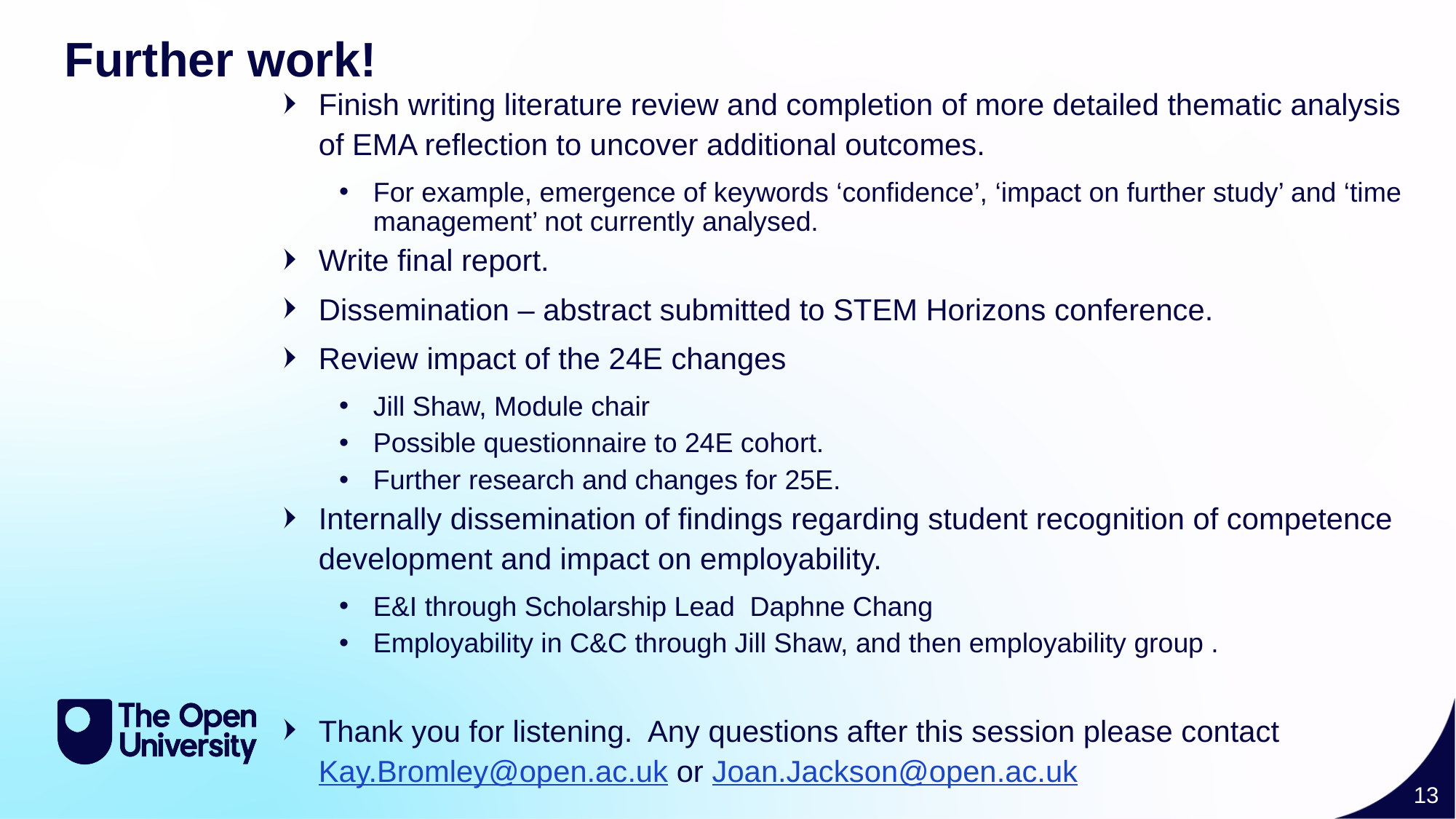

Further work!
Finish writing literature review and completion of more detailed thematic analysis of EMA reflection to uncover additional outcomes.
For example, emergence of keywords ‘confidence’, ‘impact on further study’ and ‘time management’ not currently analysed.
Write final report.
Dissemination – abstract submitted to STEM Horizons conference.
Review impact of the 24E changes
Jill Shaw, Module chair
Possible questionnaire to 24E cohort.
Further research and changes for 25E.
Internally dissemination of findings regarding student recognition of competence development and impact on employability.
E&I through Scholarship Lead  Daphne Chang
Employability in C&C through Jill Shaw, and then employability group .

Thank you for listening.  Any questions after this session please contact Kay.Bromley@open.ac.uk or Joan.Jackson@open.ac.uk